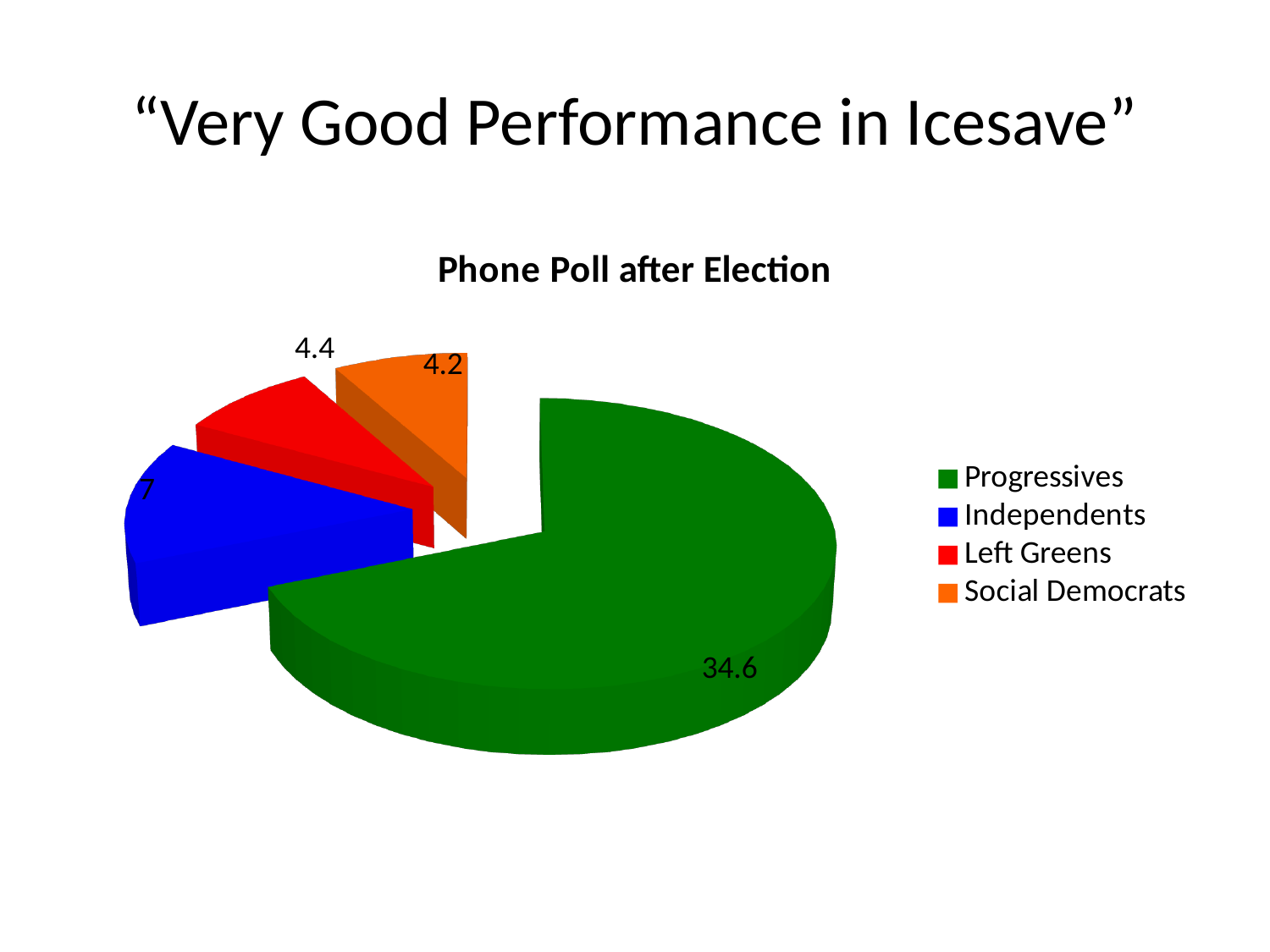

# “Very Good Performance in Icesave”

[unsupported chart]